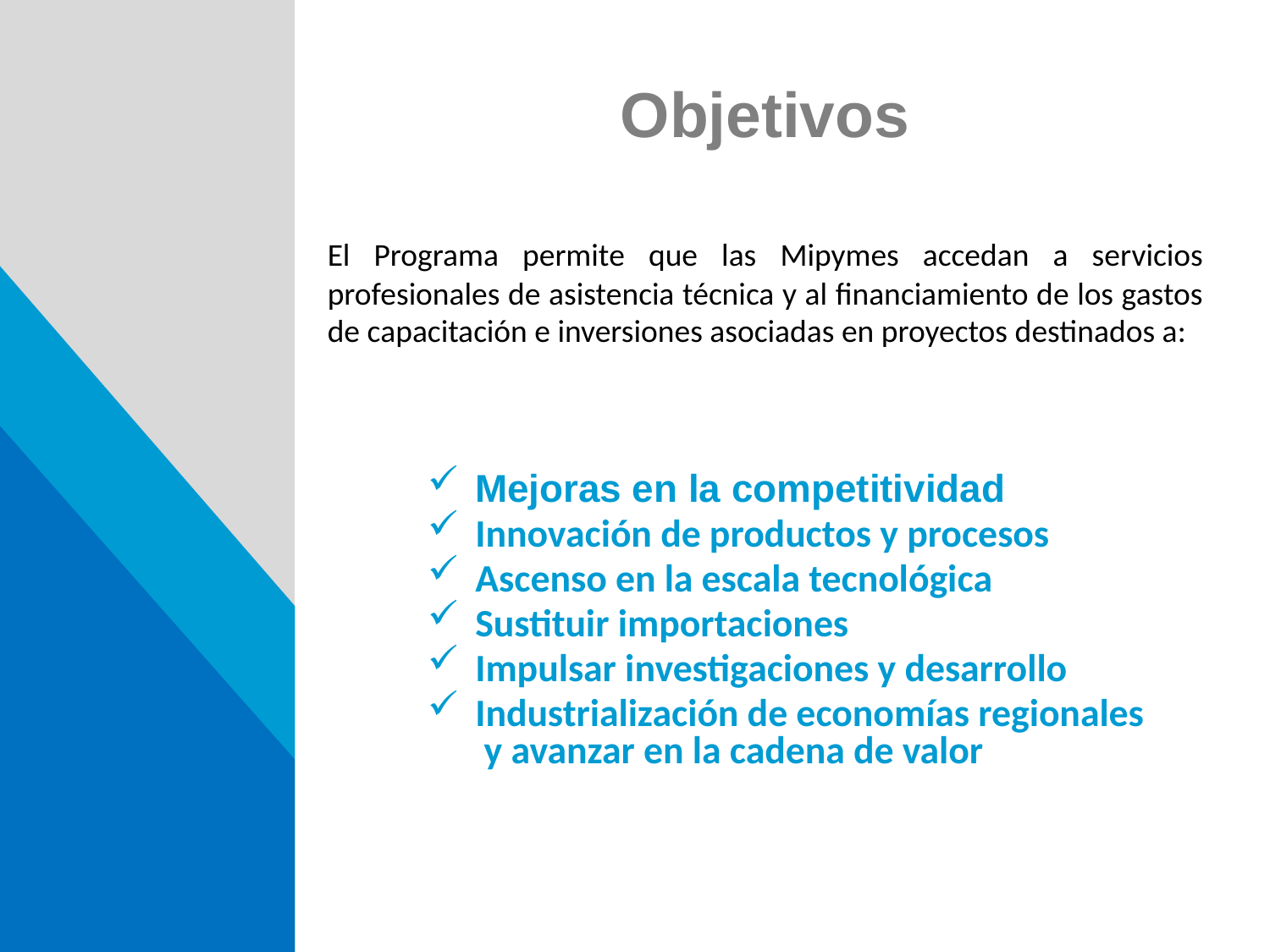

Objetivos

El Programa permite que las Mipymes accedan a servicios profesionales de asistencia técnica y al financiamiento de los gastos de capacitación e inversiones asociadas en proyectos destinados a:
Mejoras en la competitividad
Innovación de productos y procesos
Ascenso en la escala tecnológica
Sustituir importaciones
Impulsar investigaciones y desarrollo
Industrialización de economías regionales  y avanzar en la cadena de valor